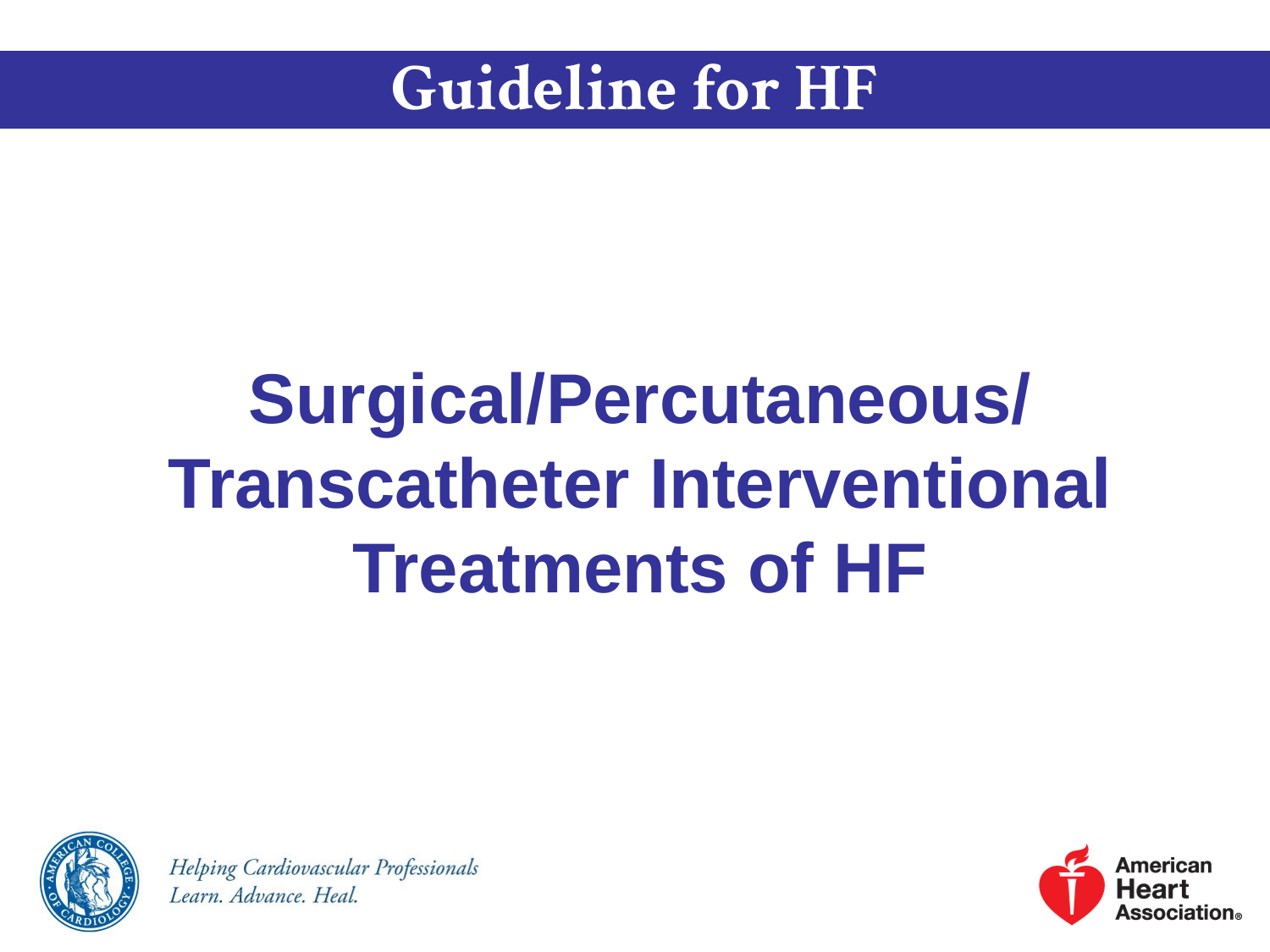

Guideline for HF
Surgical/Percutaneous/ Transcatheter Interventional Treatments of HF